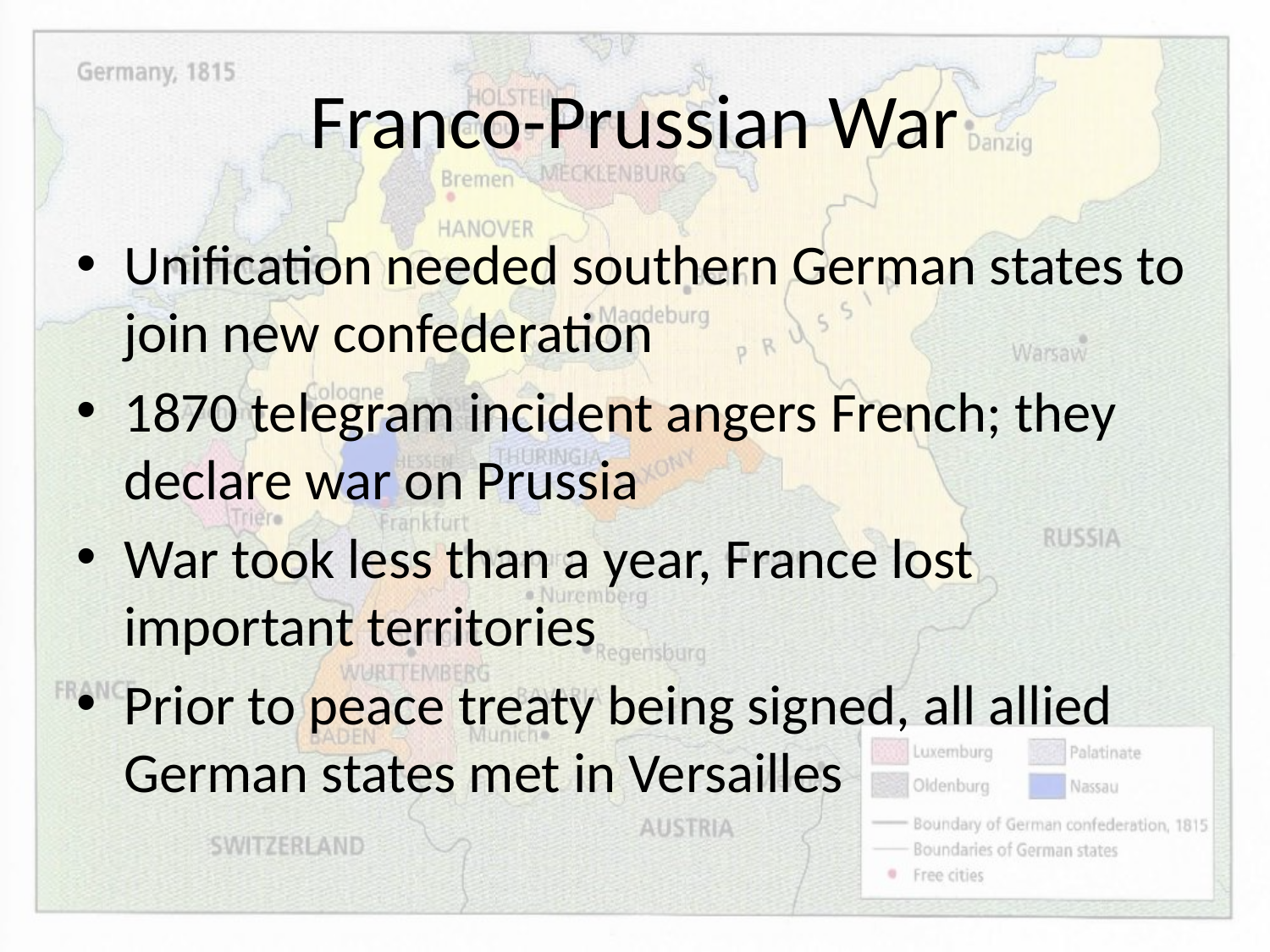

# Franco-Prussian War
Unification needed southern German states to join new confederation
1870 telegram incident angers French; they declare war on Prussia
War took less than a year, France lost important territories
Prior to peace treaty being signed, all allied German states met in Versailles